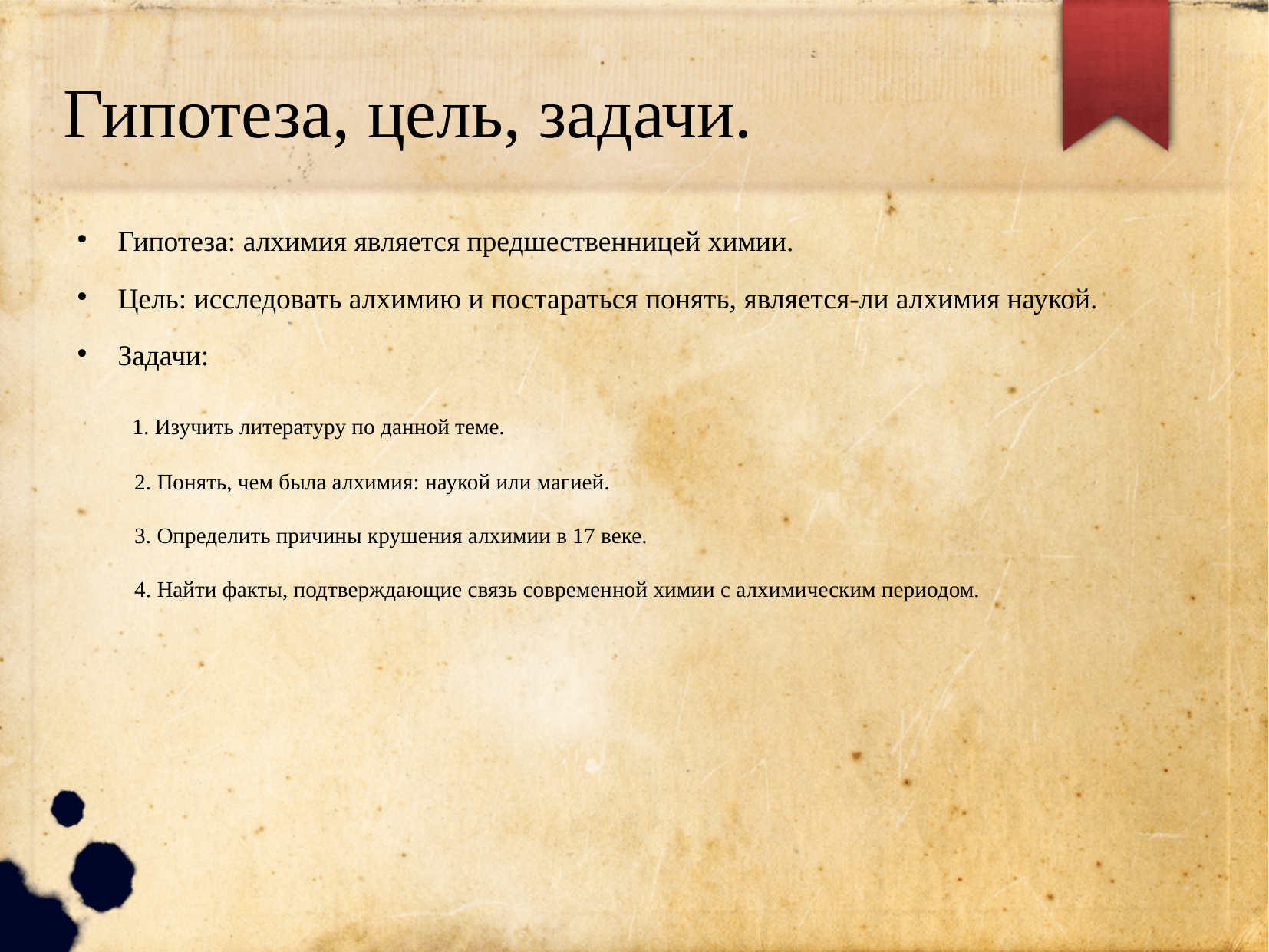

Гипотеза: алхимия является предшественницей химии.
Цель: исследовать алхимию и постараться понять, является-ли алхимия наукой.
Задачи:
  1. Изучить литературу по данной теме.
   2. Понять, чем была алхимия: наукой или магией.
   3. Определить причины крушения алхимии в 17 веке.
   4. Найти факты, подтверждающие связь современной химии с алхимическим периодом.

Гипотеза, цель, задачи.